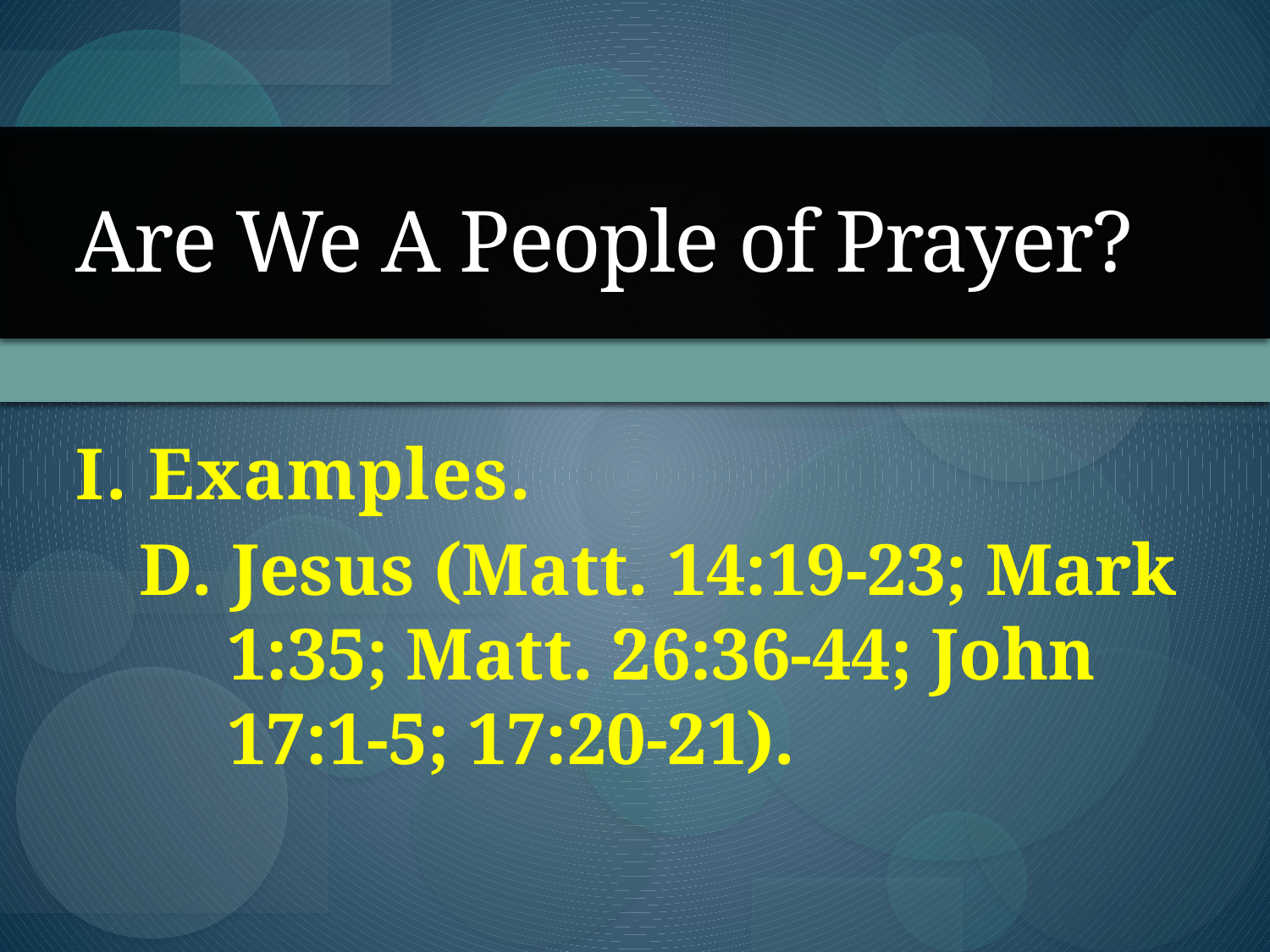

# Are We A People of Prayer?
I. Examples.
D. Jesus (Matt. 14:19-23; Mark 1:35; Matt. 26:36-44; John 17:1-5; 17:20-21).